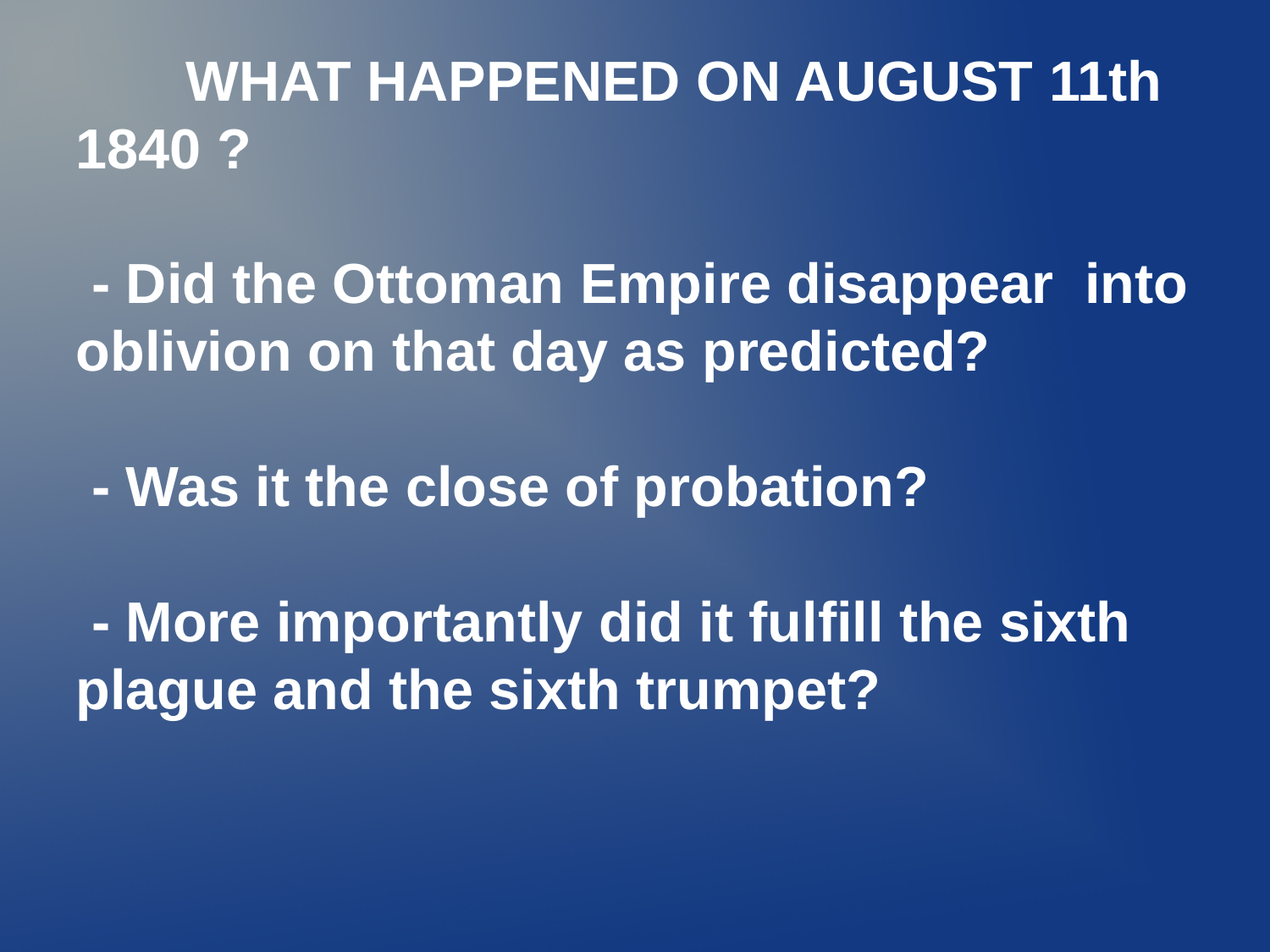

WHAT HAPPENED ON AUGUST 11th 1840 ?
 - Did the Ottoman Empire disappear  into oblivion on that day as predicted?
 - Was it the close of probation?
 - More importantly did it fulfill the sixth plague and the sixth trumpet?